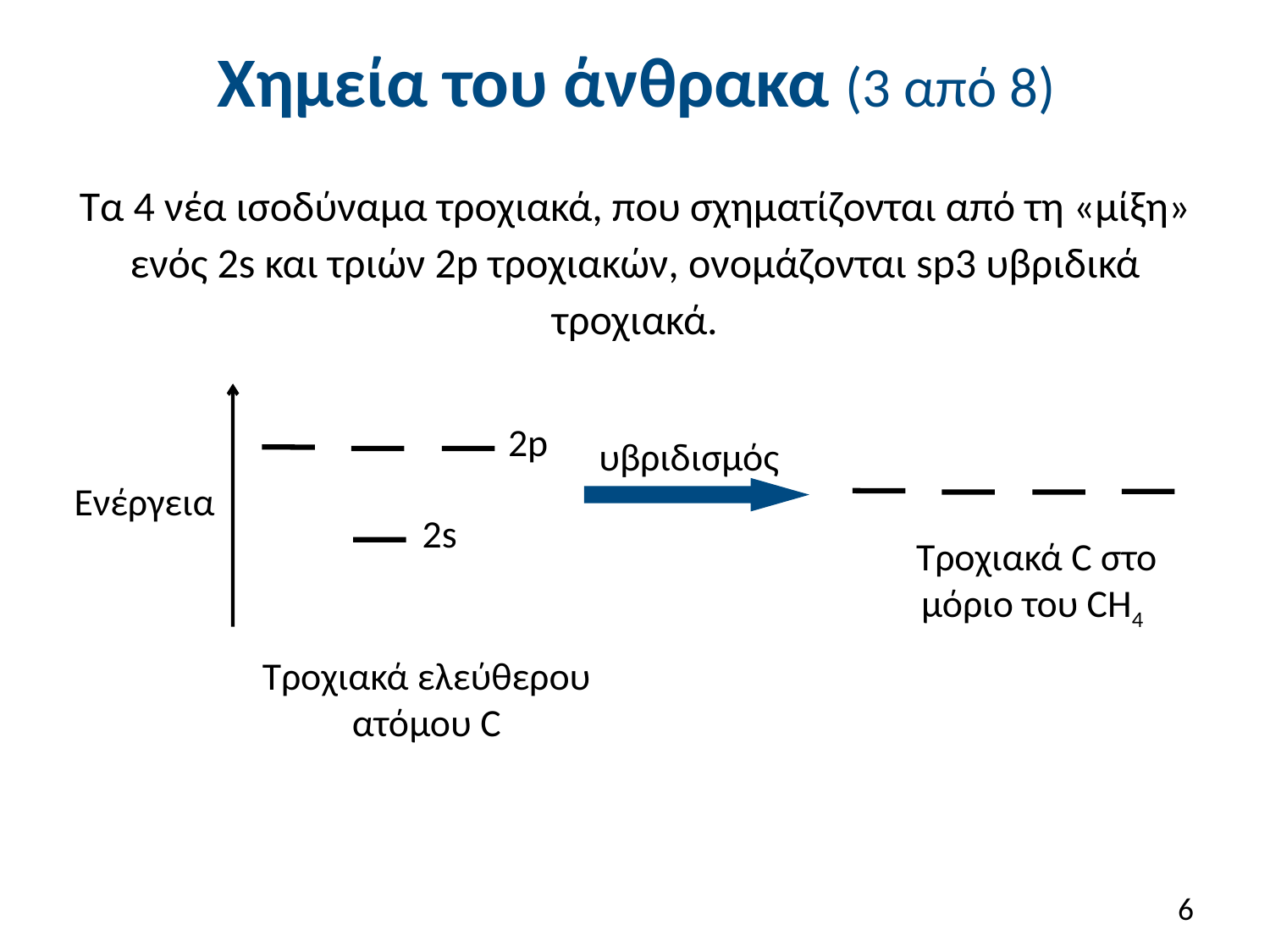

# Χημεία του άνθρακα (3 από 8)
Τα 4 νέα ισοδύναμα τροχιακά, που σχηματίζονται από τη «μίξη» ενός 2s και τριών 2p τροχιακών, ονομάζονται sp3 υβριδικά τροχιακά.

2p
υβριδισμός

Ενέργεια

2s
Τροχιακά C στο
μόριο του CH4

Τροχιακά ελεύθερου
ατόμου C
6